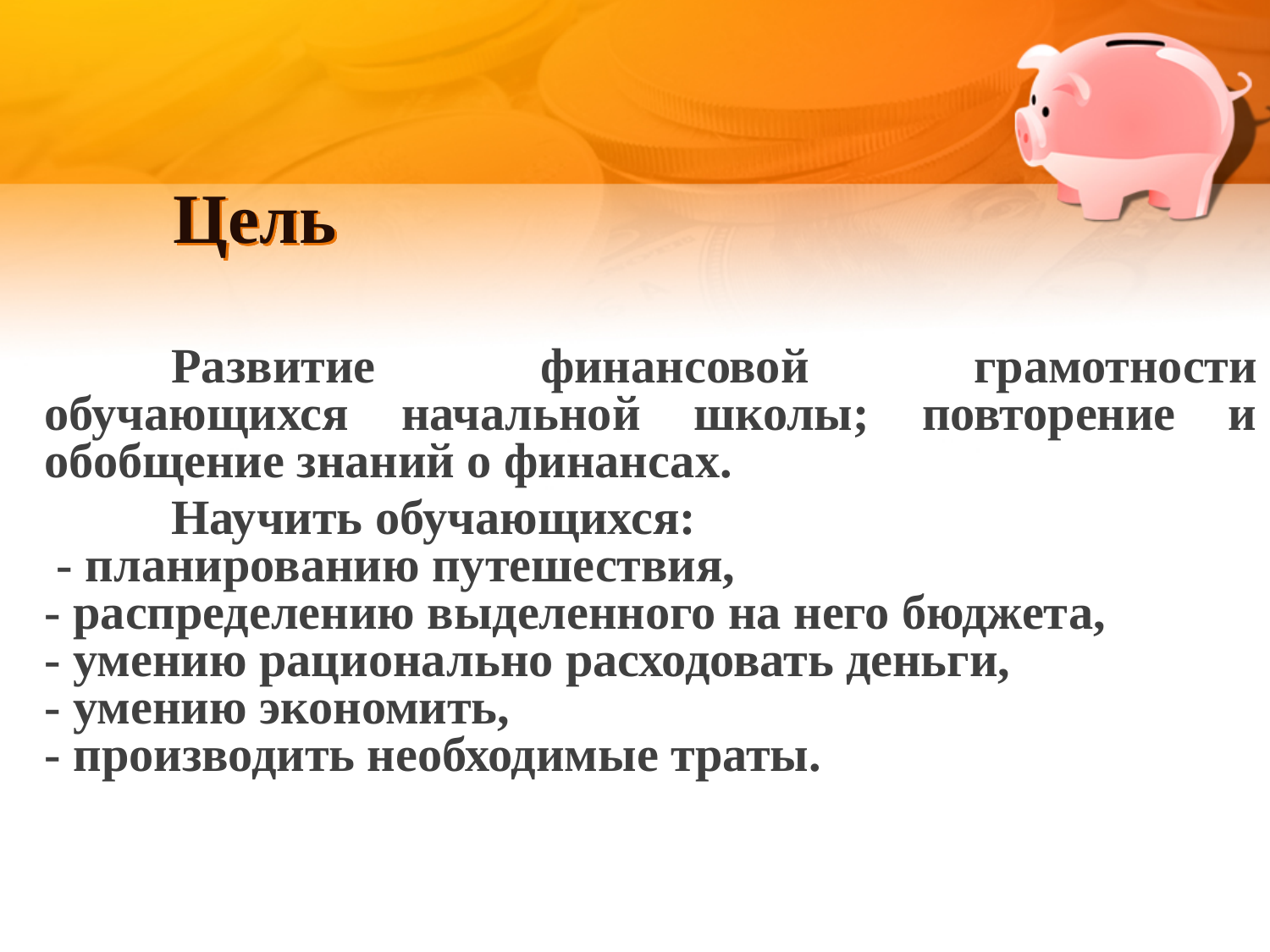

# Цель
	Развитие финансовой грамотности обучающихся начальной школы; повторение и обобщение знаний о финансах.
	Научить обучающихся:
 - планированию путешествия,
- распределению выделенного на него бюджета,
- умению рационально расходовать деньги,
- умению экономить,
- производить необходимые траты.